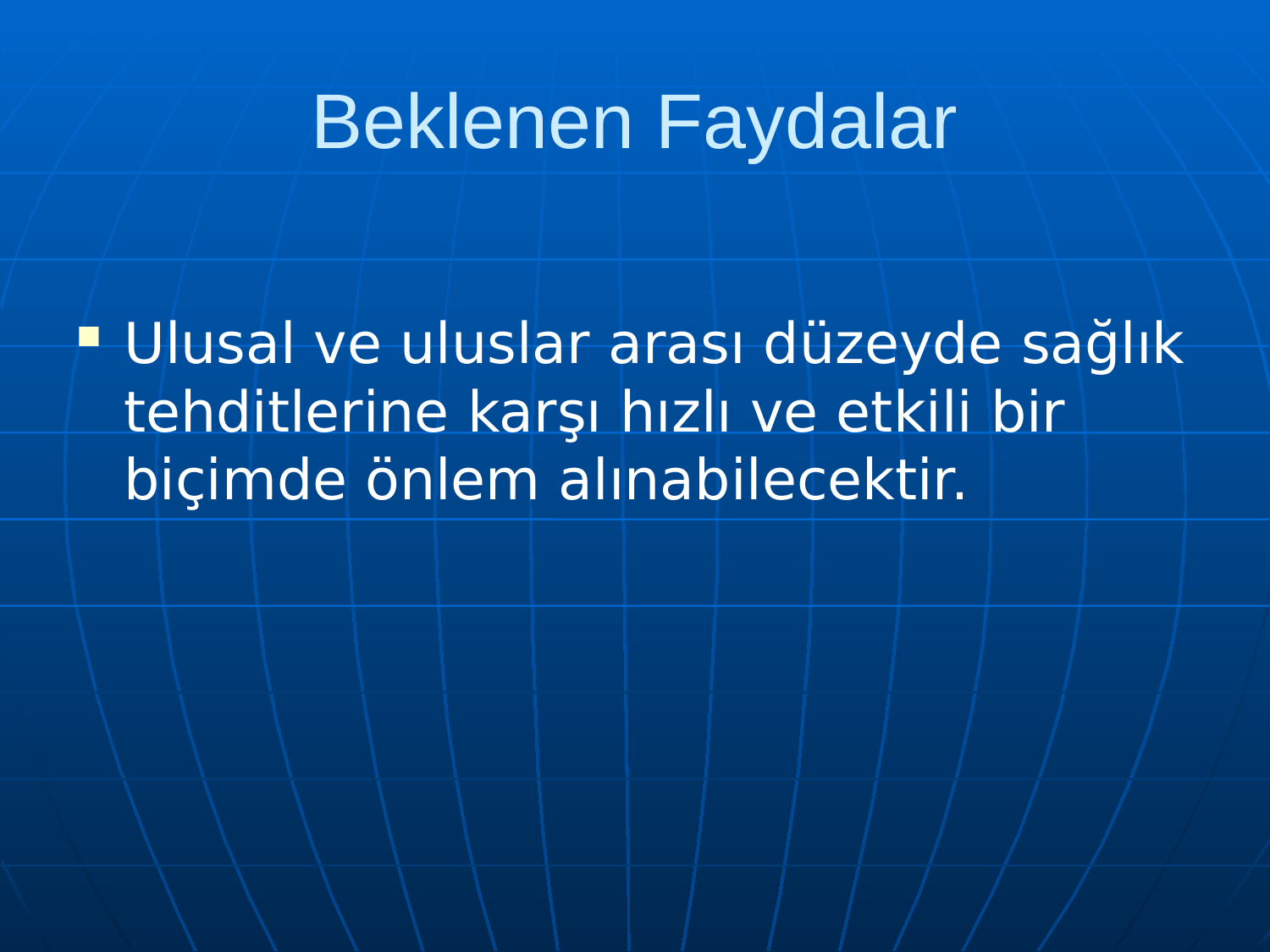

# Beklenen Faydalar

Ulusal ve uluslar arası düzeyde sağlık tehditlerine karşı hızlı ve etkili bir biçimde önlem alınabilecektir.